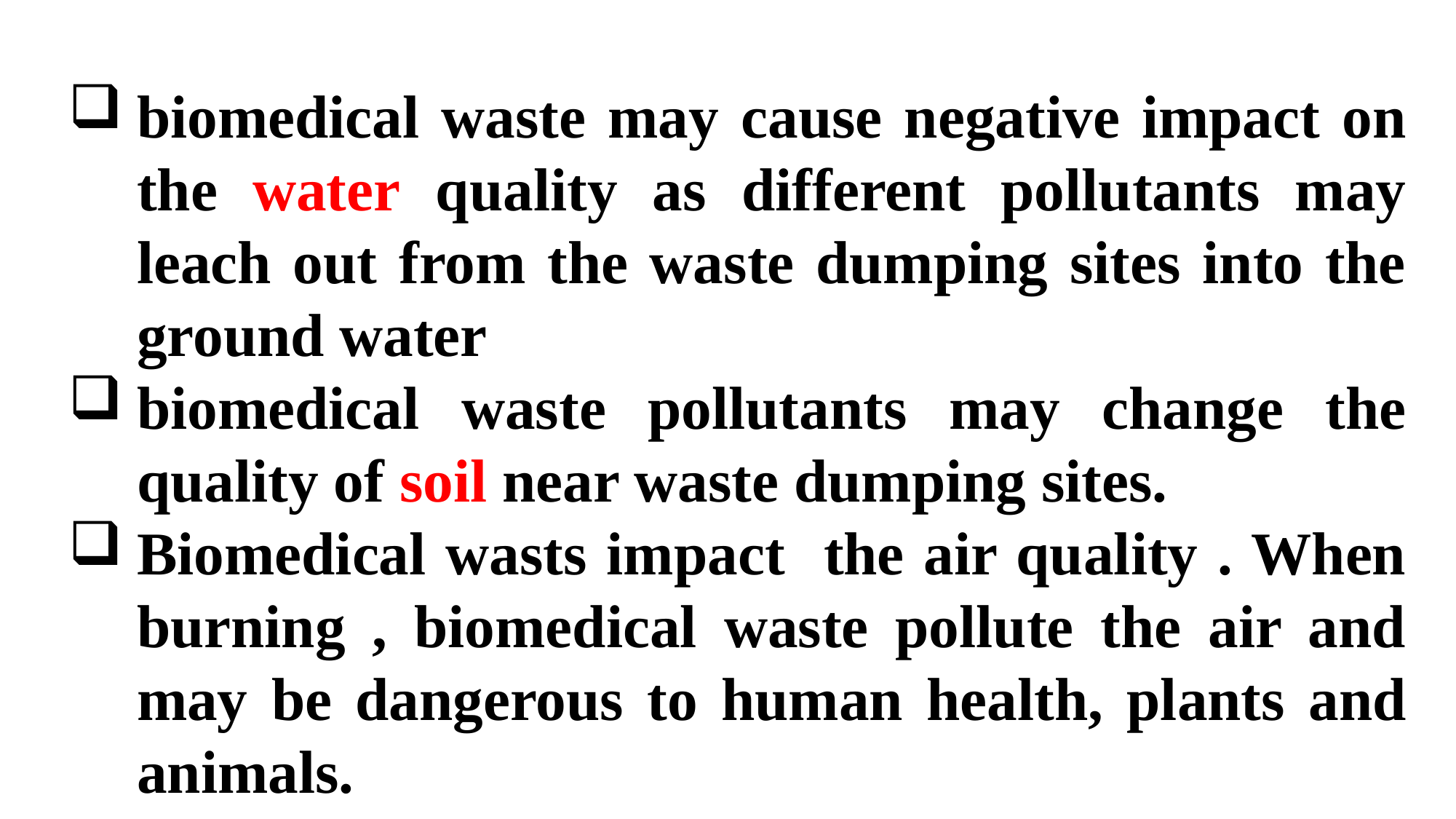

biomedical waste may cause negative impact on the water quality as different pollutants may leach out from the waste dumping sites into the ground water
biomedical waste pollutants may change the quality of soil near waste dumping sites.
Biomedical wasts impact  the air quality . When burning , biomedical waste pollute the air and may be dangerous to human health, plants and animals.